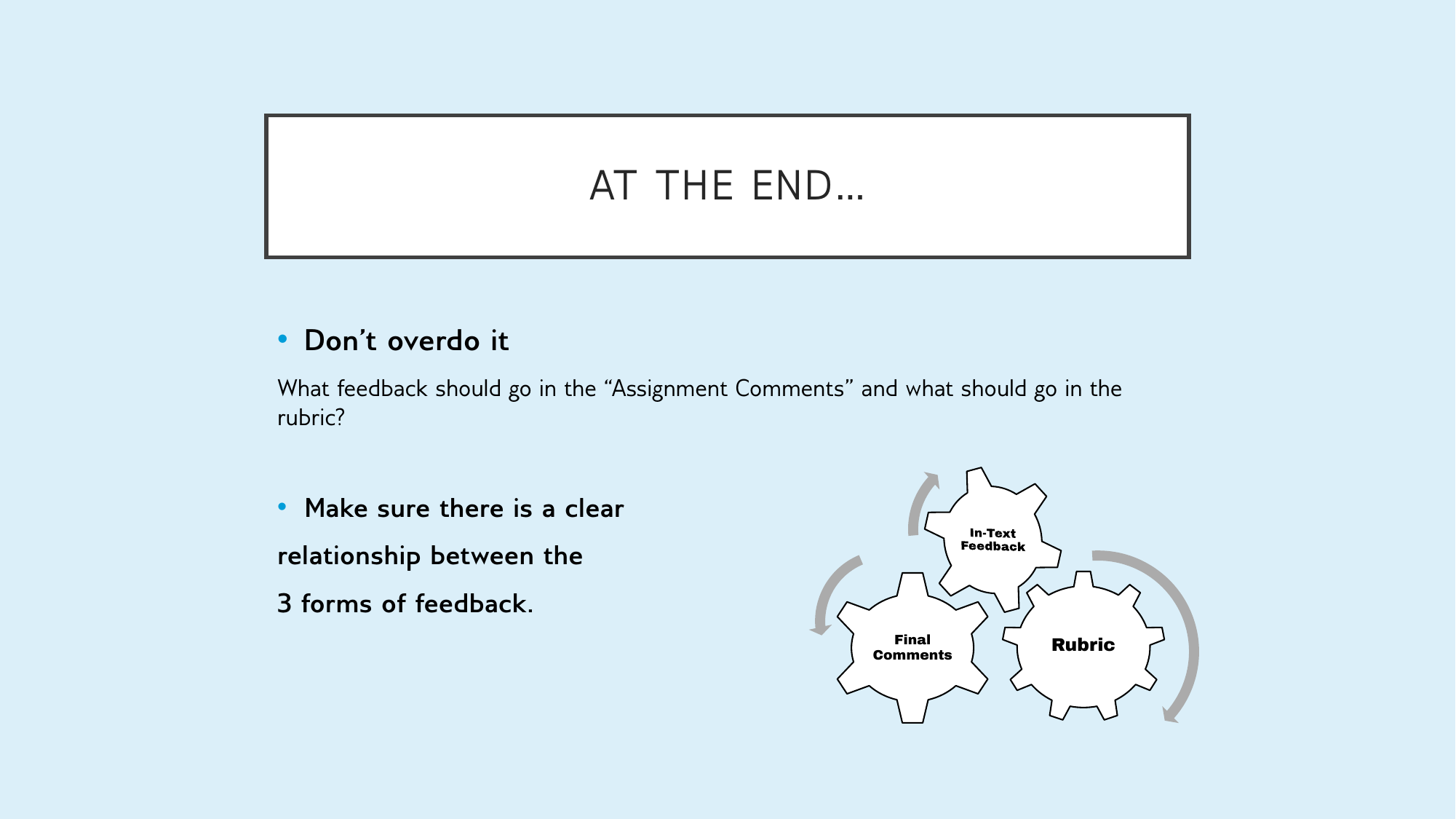

# At the end…
Don’t overdo it
What feedback should go in the “Assignment Comments” and what should go in the rubric?

Make sure there is a clear
relationship between the
3 forms of feedback.
Rubric
Final Comments
In-Text Feedback